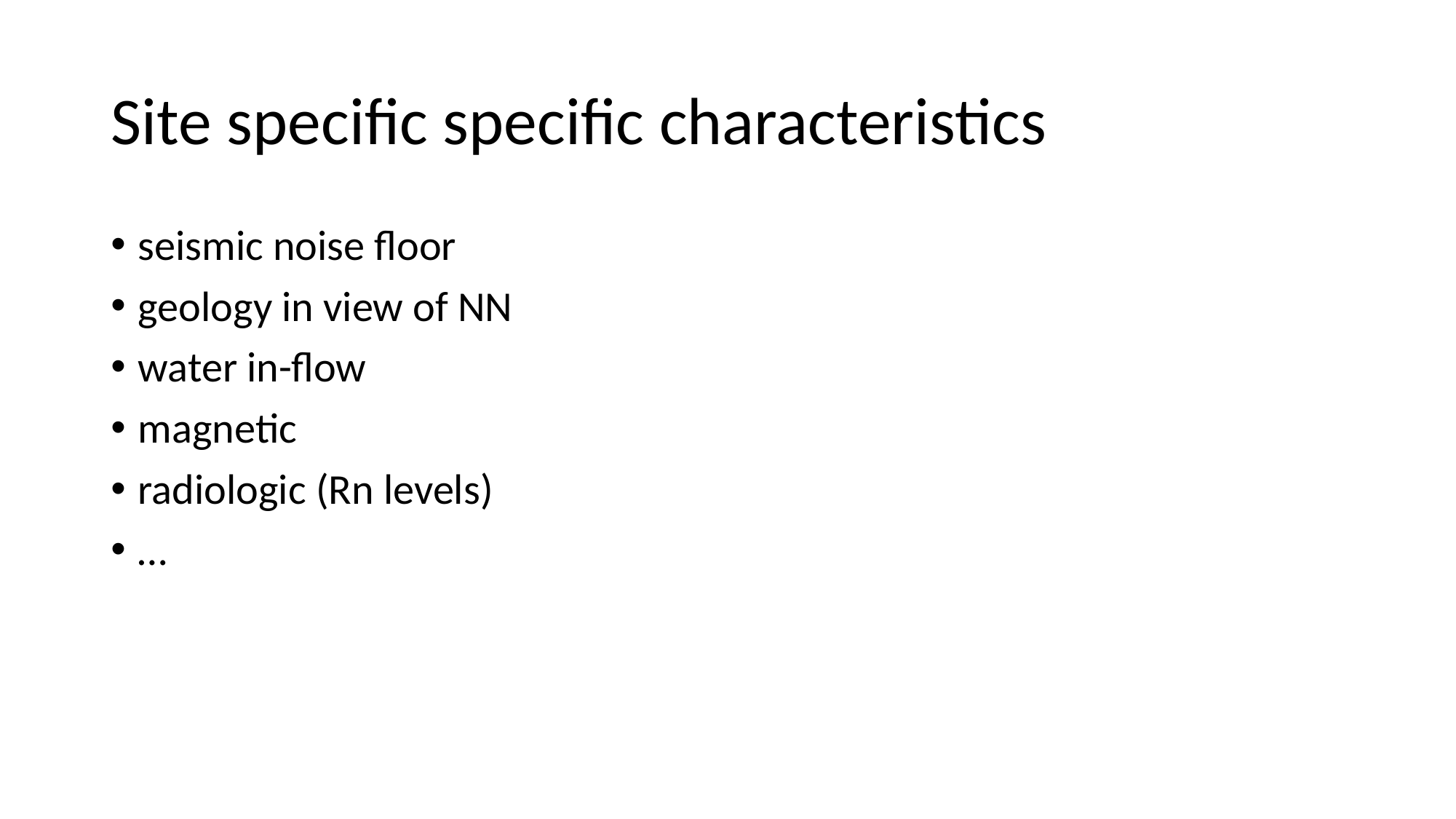

# Site specific specific characteristics
seismic noise floor
geology in view of NN
water in-flow
magnetic
radiologic (Rn levels)
…